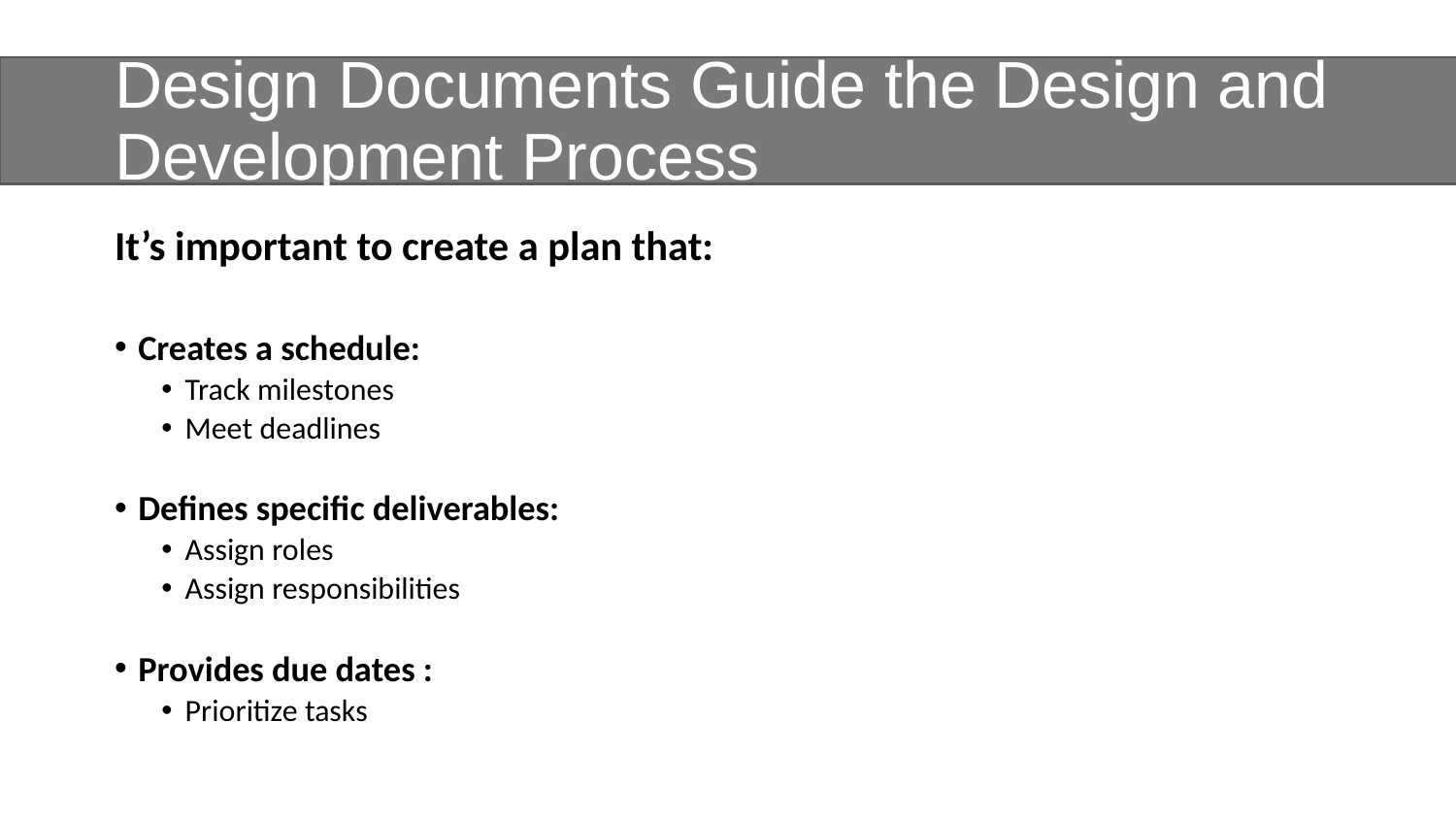

# Design Documents Guide the Design and Development Process
It’s important to create a plan that:

Creates a schedule:
Track milestones
Meet deadlines
Defines specific deliverables:
Assign roles
Assign responsibilities
Provides due dates :
Prioritize tasks